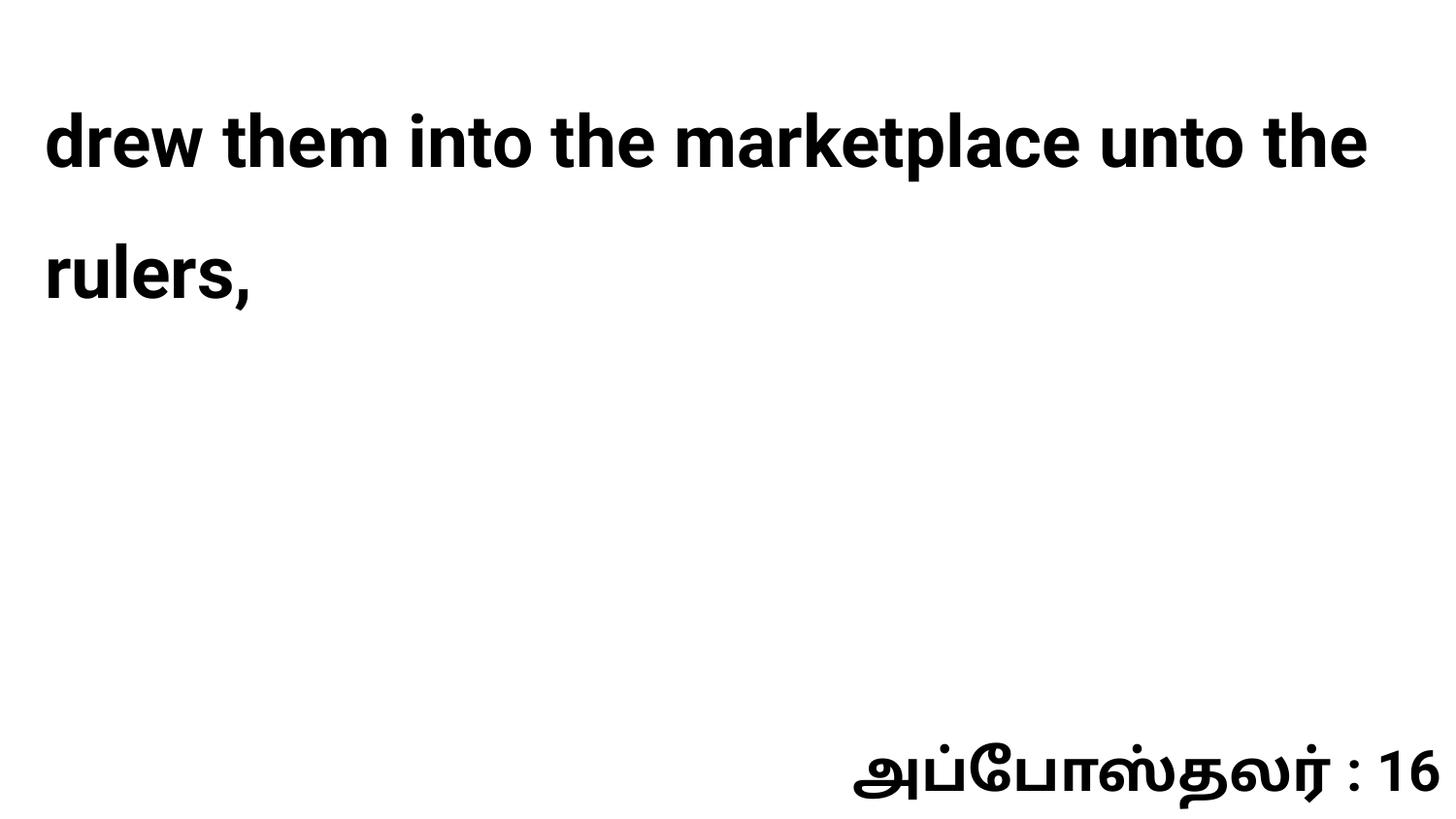

drew them into the marketplace unto the rulers,
அப்போஸ்தலர் : 16